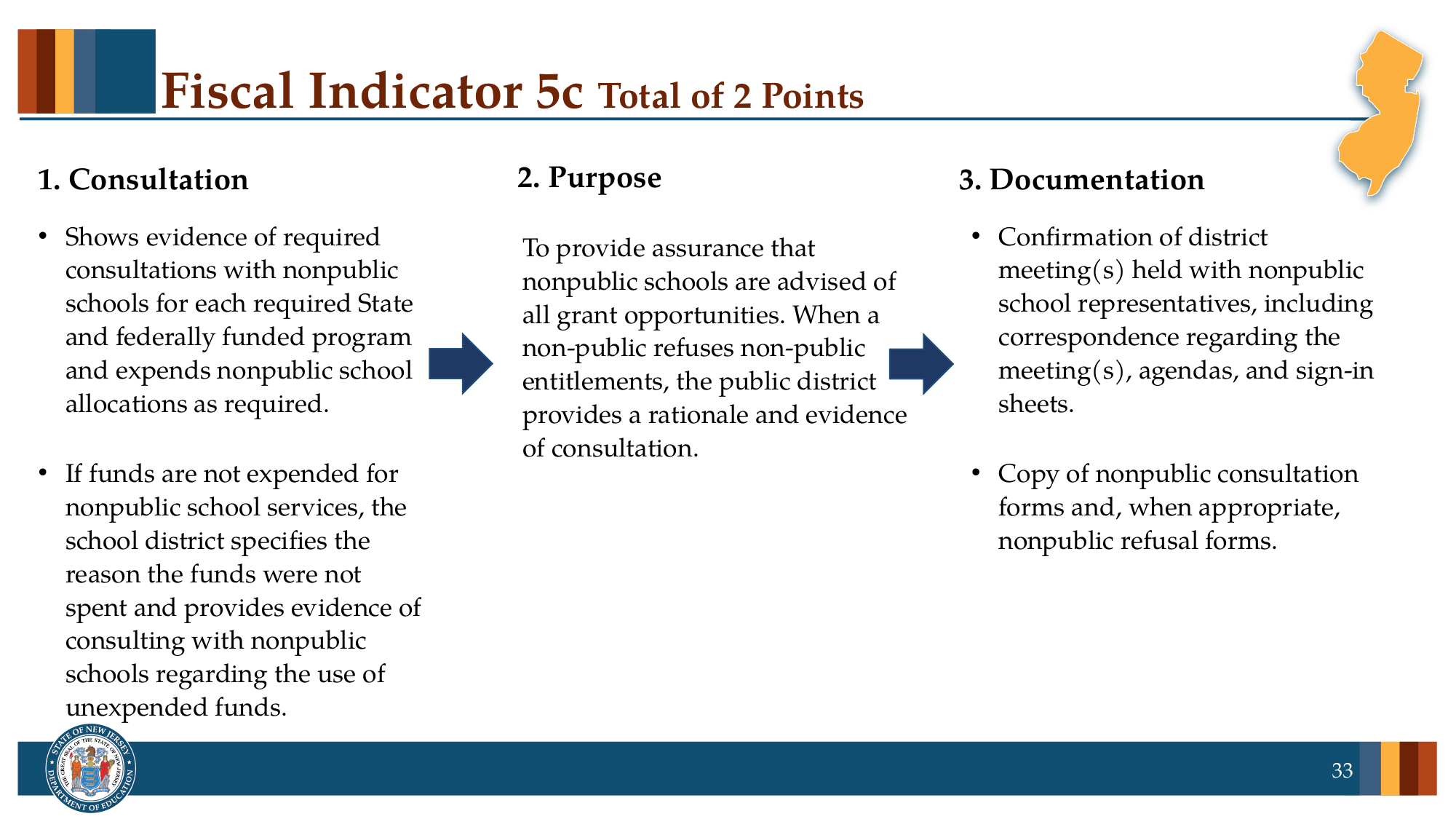

# Fiscal Indicator 5c Total of 2 Points
2. Purpose
3. Documentation
1. Consultation
Shows evidence of required consultations with nonpublic schools for each required State and federally funded program and expends nonpublic school allocations as required.
If funds are not expended for nonpublic school services, the school district specifies the reason the funds were not spent and provides evidence of consulting with nonpublic schools regarding the use of unexpended funds.
Confirmation of district meeting(s) held with nonpublic school representatives, including correspondence regarding the meeting(s), agendas, and sign-in sheets.
Copy of nonpublic consultation forms and, when appropriate, nonpublic refusal forms.
To provide assurance that nonpublic schools are advised of all grant opportunities. When a non-public refuses non-public entitlements, the public district provides a rationale and evidence of consultation.
33